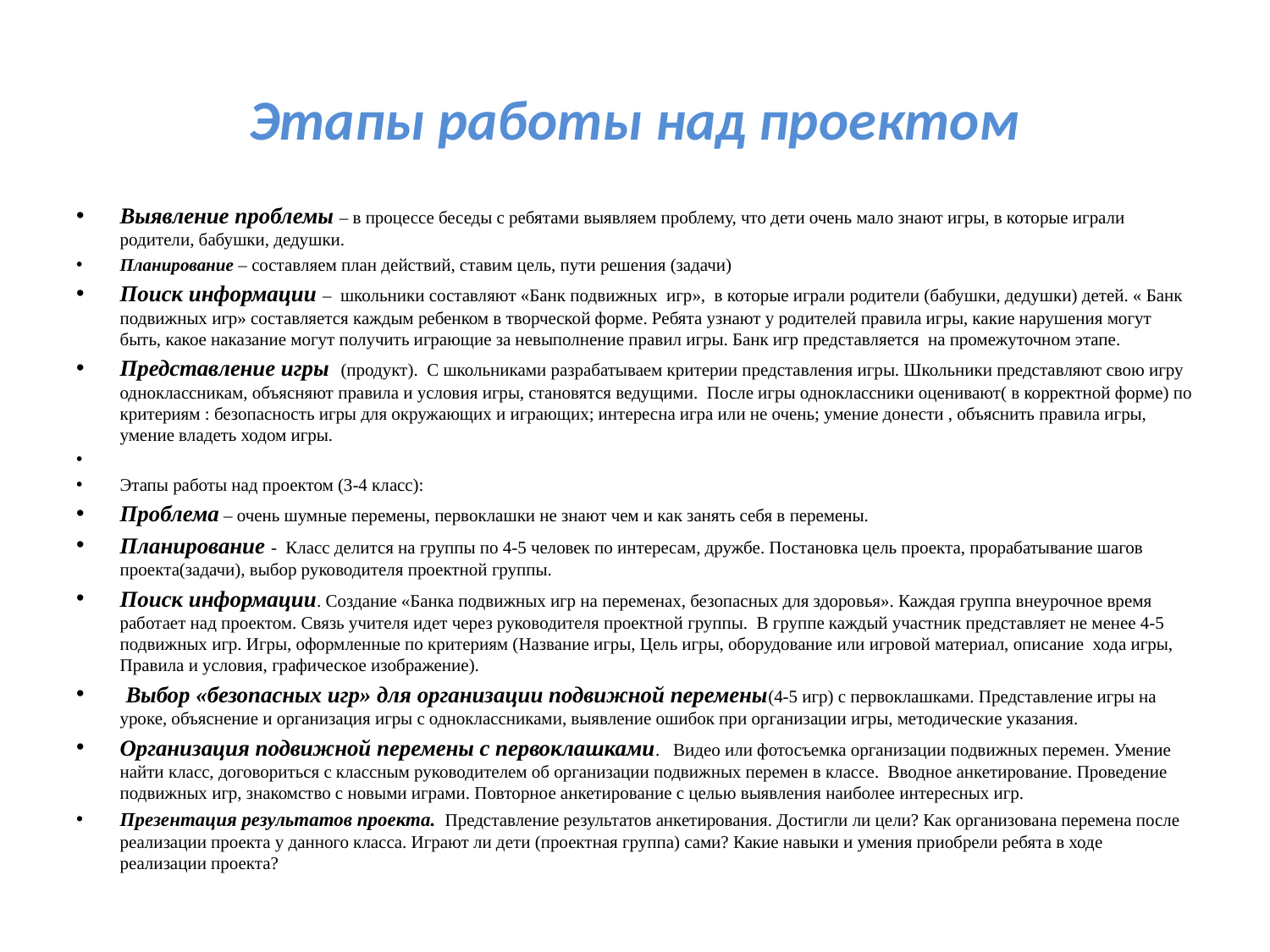

# Этапы работы над проектом

Выявление проблемы – в процессе беседы с ребятами выявляем проблему, что дети очень мало знают игры, в которые играли родители, бабушки, дедушки.
Планирование – составляем план действий, ставим цель, пути решения (задачи)
Поиск информации –  школьники составляют «Банк подвижных  игр»,  в которые играли родители (бабушки, дедушки) детей. « Банк подвижных игр» составляется каждым ребенком в творческой форме. Ребята узнают у родителей правила игры, какие нарушения могут быть, какое наказание могут получить играющие за невыполнение правил игры. Банк игр представляется  на промежуточном этапе.
Представление игры  (продукт).  С школьниками разрабатываем критерии представления игры. Школьники представляют свою игру одноклассникам, объясняют правила и условия игры, становятся ведущими.  После игры одноклассники оценивают( в корректной форме) по критериям : безопасность игры для окружающих и играющих; интересна игра или не очень; умение донести , объяснить правила игры, умение владеть ходом игры.

Этапы работы над проектом (3-4 класс):
Проблема – очень шумные перемены, первоклашки не знают чем и как занять себя в перемены.
Планирование -  Класс делится на группы по 4-5 человек по интересам, дружбе. Постановка цель проекта, прорабатывание шагов проекта(задачи), выбор руководителя проектной группы.
Поиск информации. Создание «Банка подвижных игр на переменах, безопасных для здоровья». Каждая группа внеурочное время работает над проектом. Связь учителя идет через руководителя проектной группы.  В группе каждый участник представляет не менее 4-5 подвижных игр. Игры, оформленные по критериям (Название игры, Цель игры, оборудование или игровой материал, описание  хода игры, Правила и условия, графическое изображение).
 Выбор «безопасных игр» для организации подвижной перемены(4-5 игр) с первоклашками. Представление игры на уроке, объяснение и организация игры с одноклассниками, выявление ошибок при организации игры, методические указания.
Организация подвижной перемены с первоклашками.   Видео или фотосъемка организации подвижных перемен. Умение найти класс, договориться с классным руководителем об организации подвижных перемен в классе.  Вводное анкетирование. Проведение подвижных игр, знакомство с новыми играми. Повторное анкетирование с целью выявления наиболее интересных игр.
Презентация результатов проекта.  Представление результатов анкетирования. Достигли ли цели? Как организована перемена после реализации проекта у данного класса. Играют ли дети (проектная группа) сами? Какие навыки и умения приобрели ребята в ходе реализации проекта?